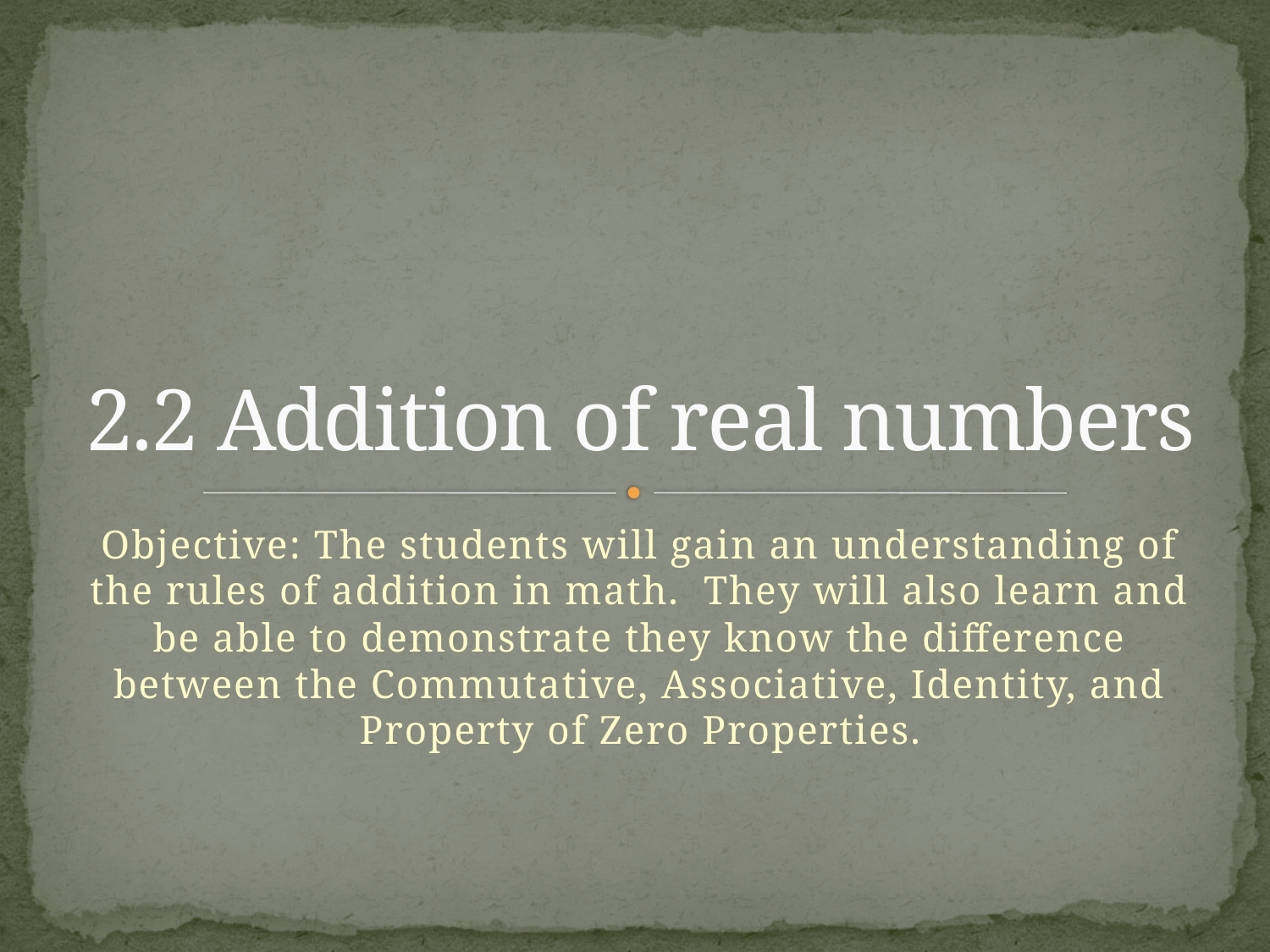

# 2.2 Addition of real numbers
Objective: The students will gain an understanding of the rules of addition in math.  They will also learn and be able to demonstrate they know the difference between the Commutative, Associative, Identity, and Property of Zero Properties.